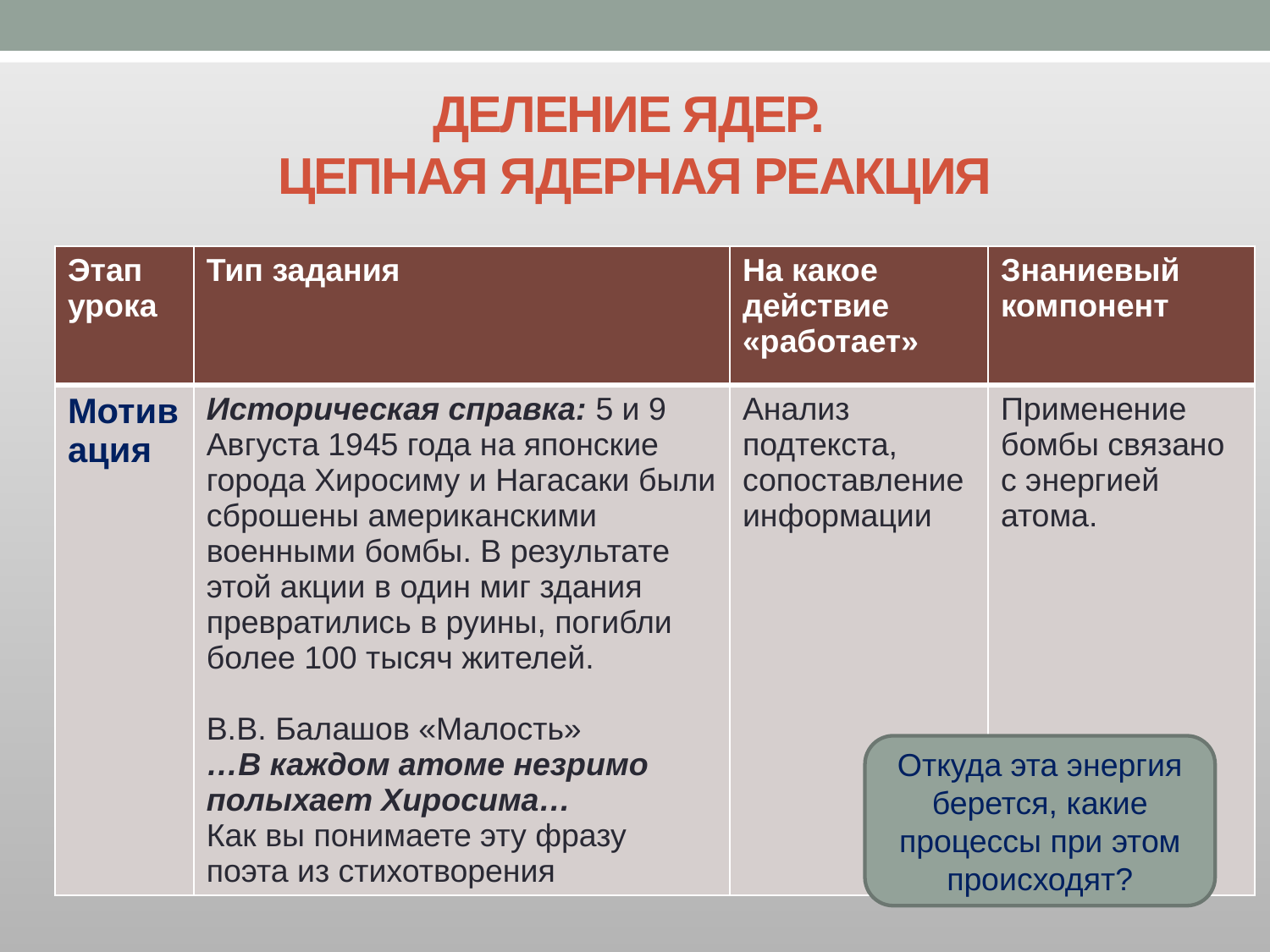

# ДЕЛЕНИЕ ЯДЕР. ЦЕПНАЯ ЯДЕРНАЯ РЕАКЦИЯ
| Этап урока | Тип задания | На какое действие «работает» | Знаниевый компонент |
| --- | --- | --- | --- |
| Мотивация | Историческая справка: 5 и 9 Августа 1945 года на японские города Хиросиму и Нагасаки были сброшены американскими военными бомбы. В результате этой акции в один миг здания превратились в руины, погибли более 100 тысяч жителей. В.В. Балашов «Малость» …В каждом атоме незримо полыхает Хиросима… Как вы понимаете эту фразу поэта из стихотворения | Анализ подтекста, сопоставление информации | Применение бомбы связано с энергией атома. |
Откуда эта энергия берется, какие процессы при этом происходят?